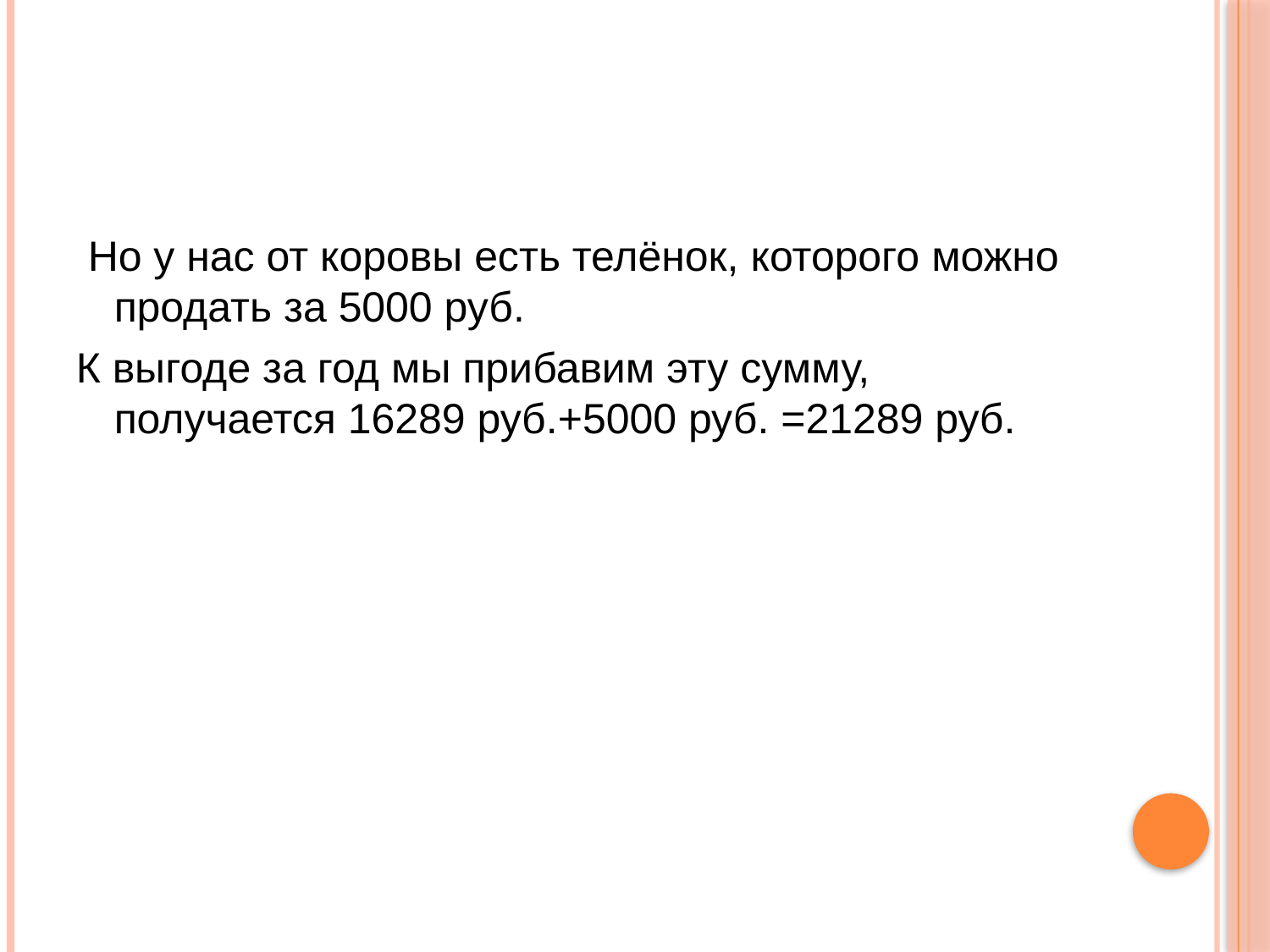

Но у нас от коровы есть телёнок, которого можно продать за 5000 руб.
К выгоде за год мы прибавим эту сумму, получается 16289 руб.+5000 руб. =21289 руб.